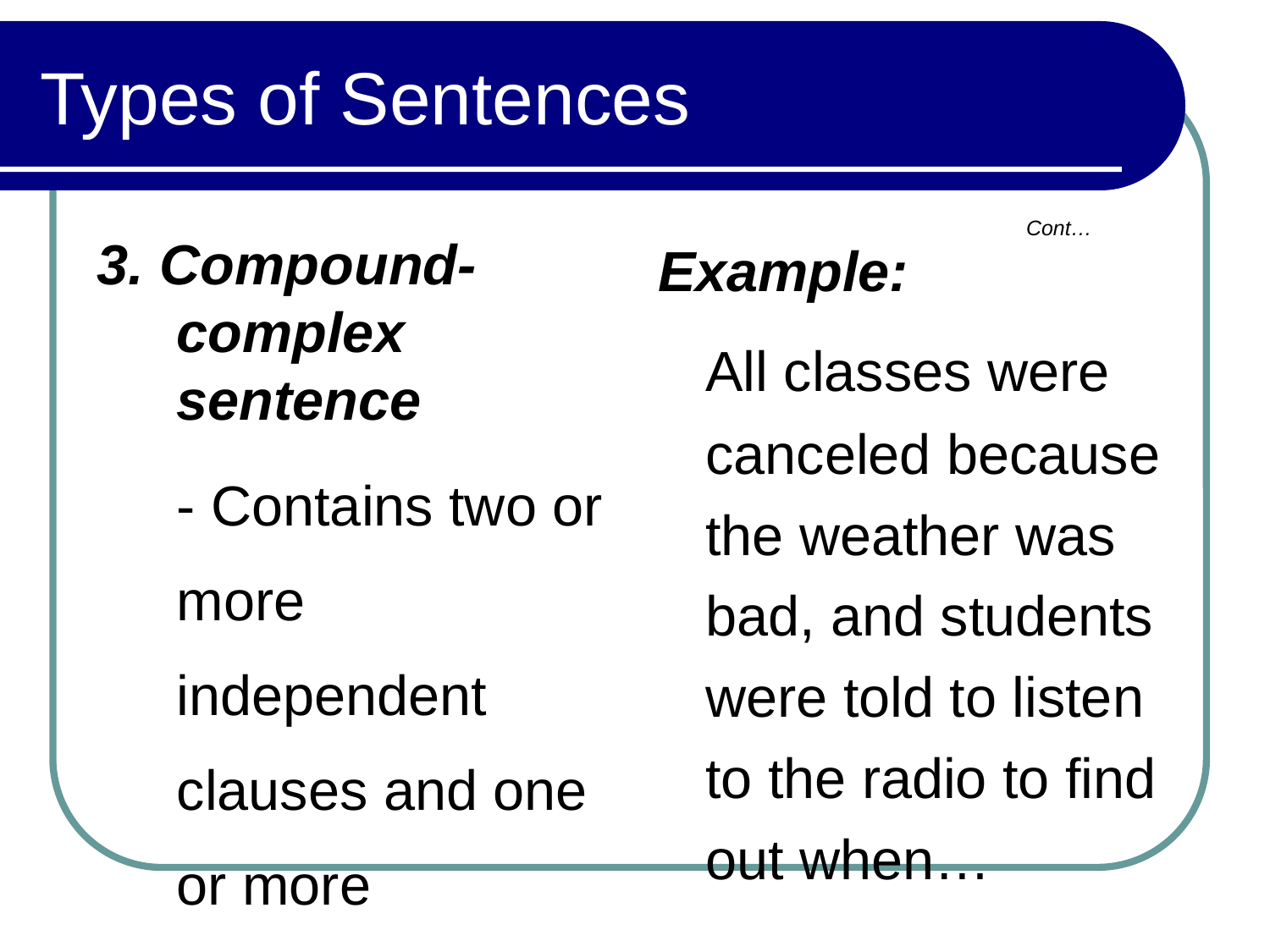

# Types of Sentences
Cont…
3. Compound-complex sentence
	- Contains two or more independent clauses and one or more dependent clauses.
Example:
	All classes were canceled because the weather was bad, and students were told to listen to the radio to find out when…